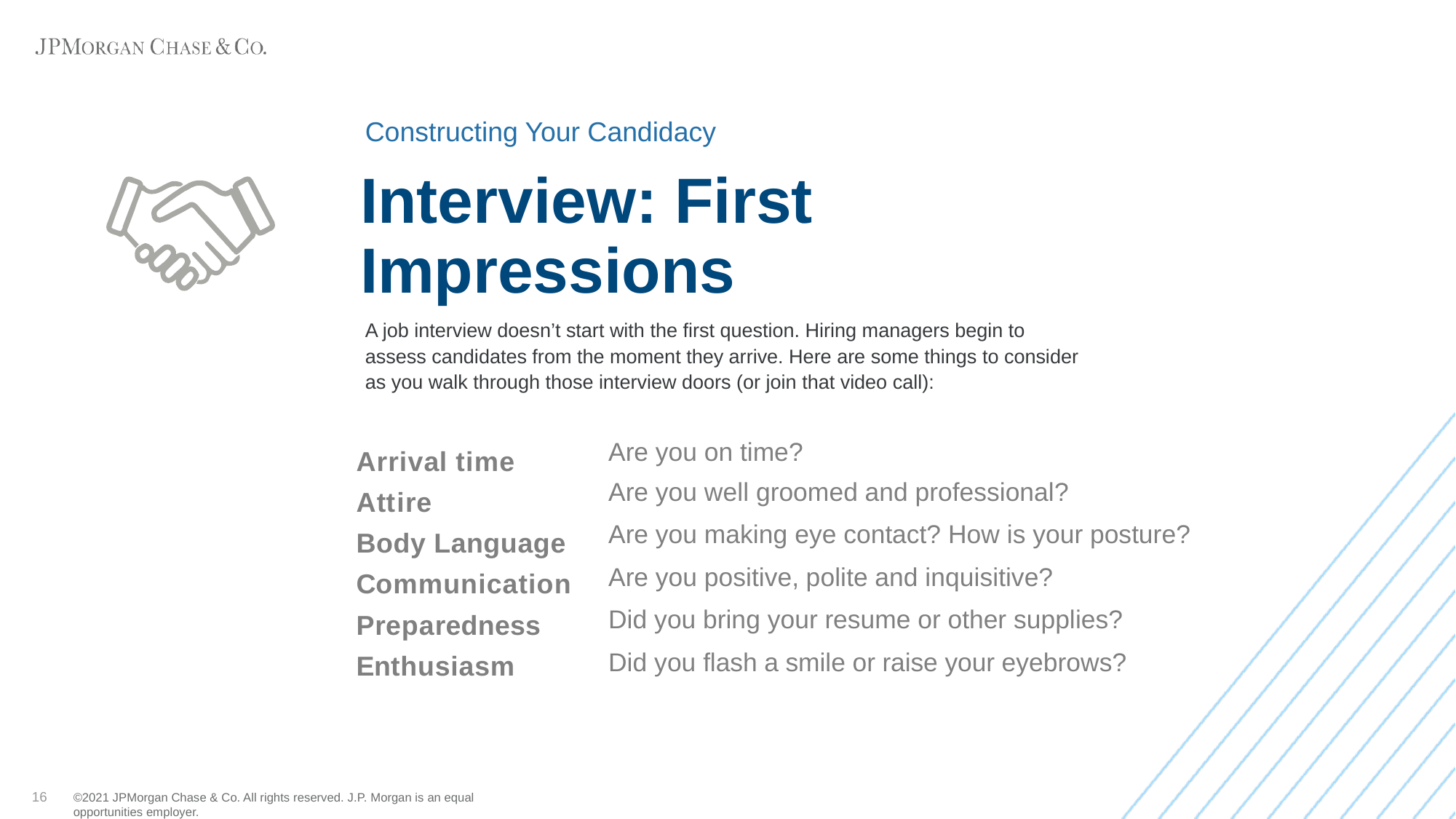

Constructing Your Candidacy

# Interview: First Impressions

A job interview doesn’t start with the first question. Hiring managers begin to assess candidates from the moment they arrive. Here are some things to consider as you walk through those interview doors (or join that video call):
Arrival time Attire
Body Language Communication Preparedness Enthusiasm
Are you on time?
Are you well groomed and professional?
Are you making eye contact? How is your posture?
Are you positive, polite and inquisitive?
Did you bring your resume or other supplies?
Did you flash a smile or raise your eyebrows?
16